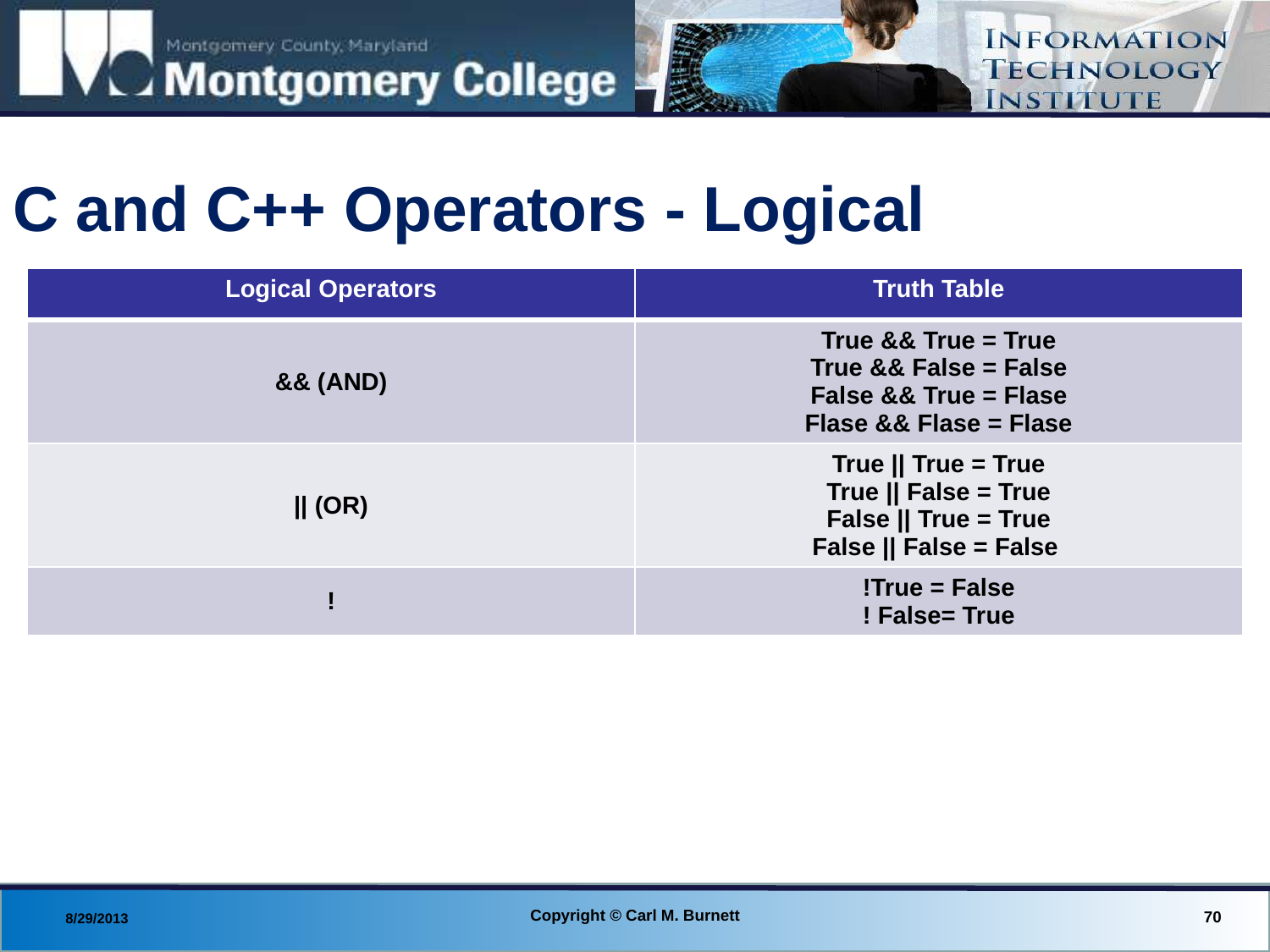

# C and C++ Operators - Logical
| Logical Operators | Truth Table |
| --- | --- |
| && (AND) | True && True = True True && False = False False && True = Flase Flase && Flase = Flase |
| || (OR) | True || True = True True || False = True False || True = True False || False = False |
| ! | !True = False ! False= True |
Copyright © Carl M. Burnett
70
8/29/2013